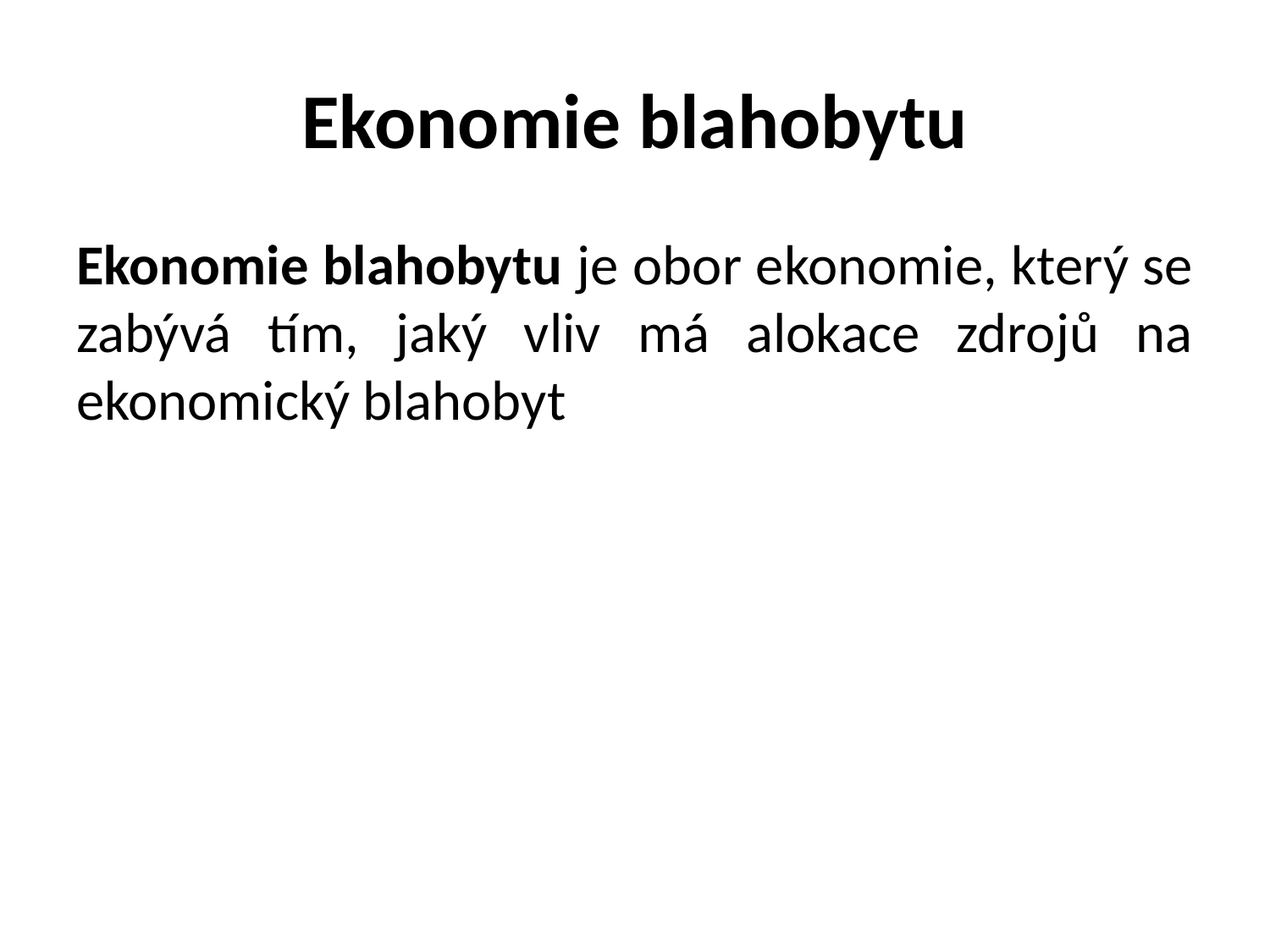

# Ekonomie blahobytu
Ekonomie blahobytu je obor ekonomie, který se zabývá tím, jaký vliv má alokace zdrojů na ekonomický blahobyt